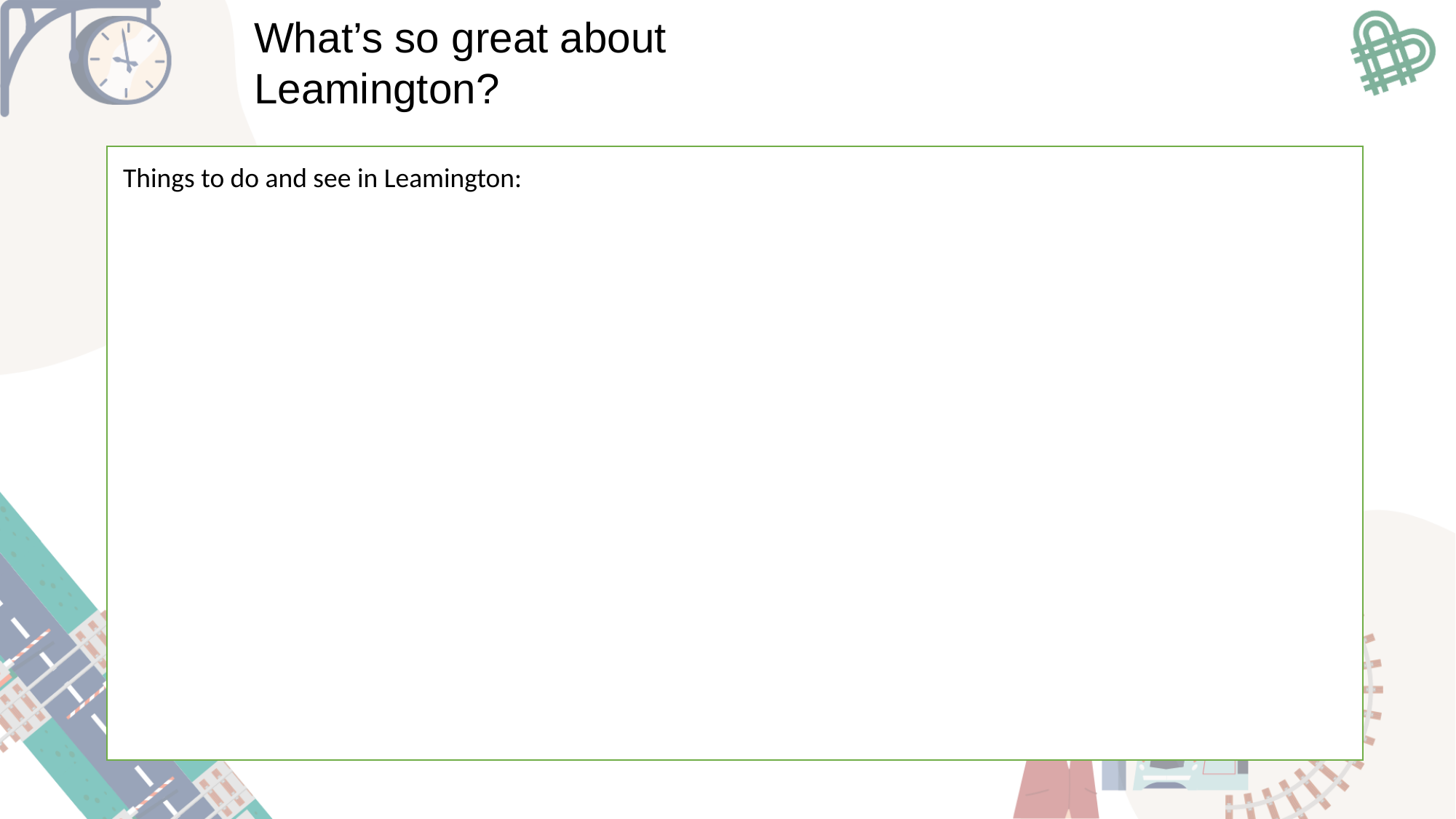

What’s so great about Leamington?

Things to do and see in Leamington: